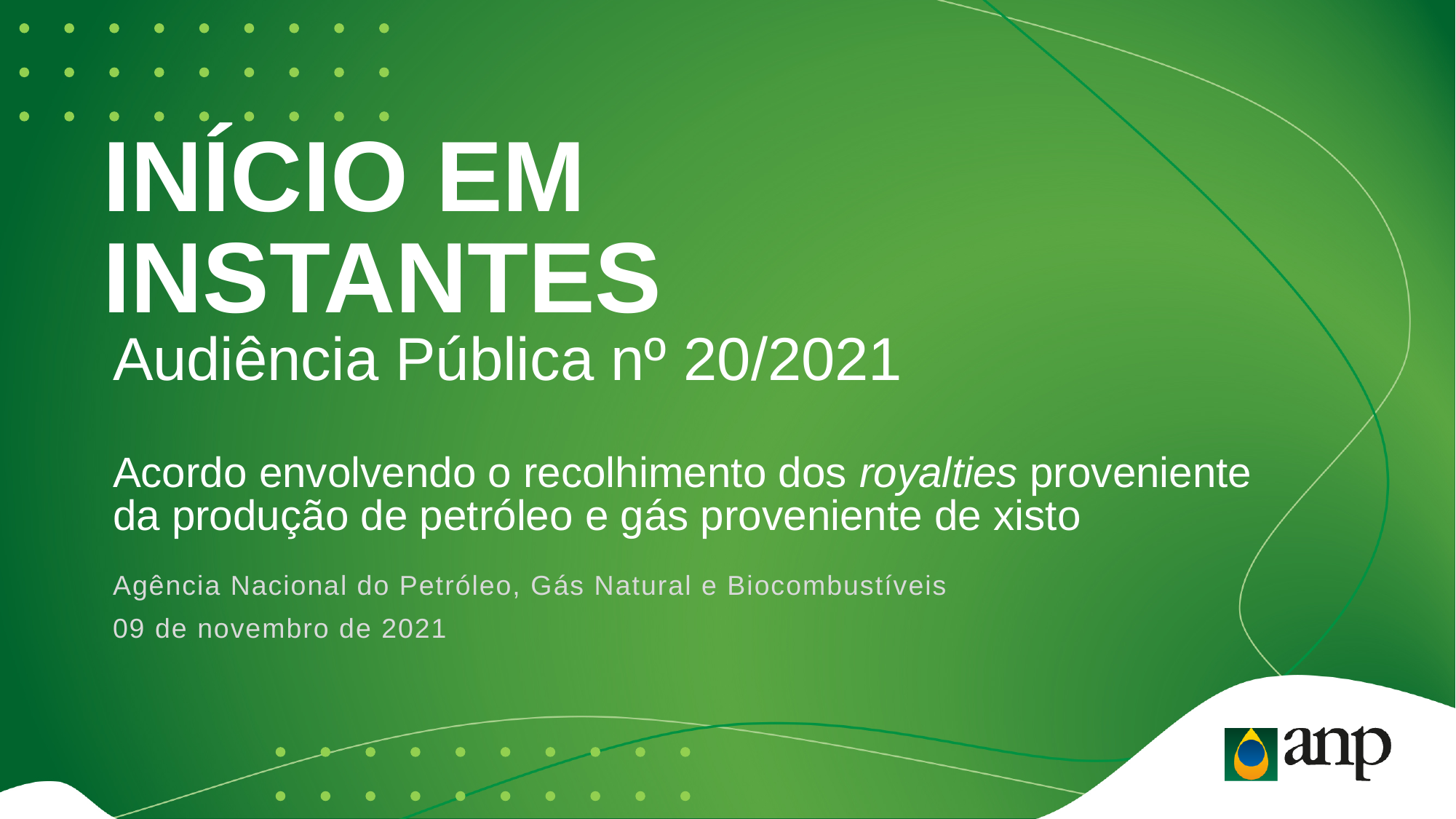

# INÍCIO EM INSTANTES
Audiência Pública nº 20/2021

Acordo envolvendo o recolhimento dos royalties proveniente da produção de petróleo e gás proveniente de xisto

Agência Nacional do Petróleo, Gás Natural e Biocombustíveis
09 de novembro de 2021